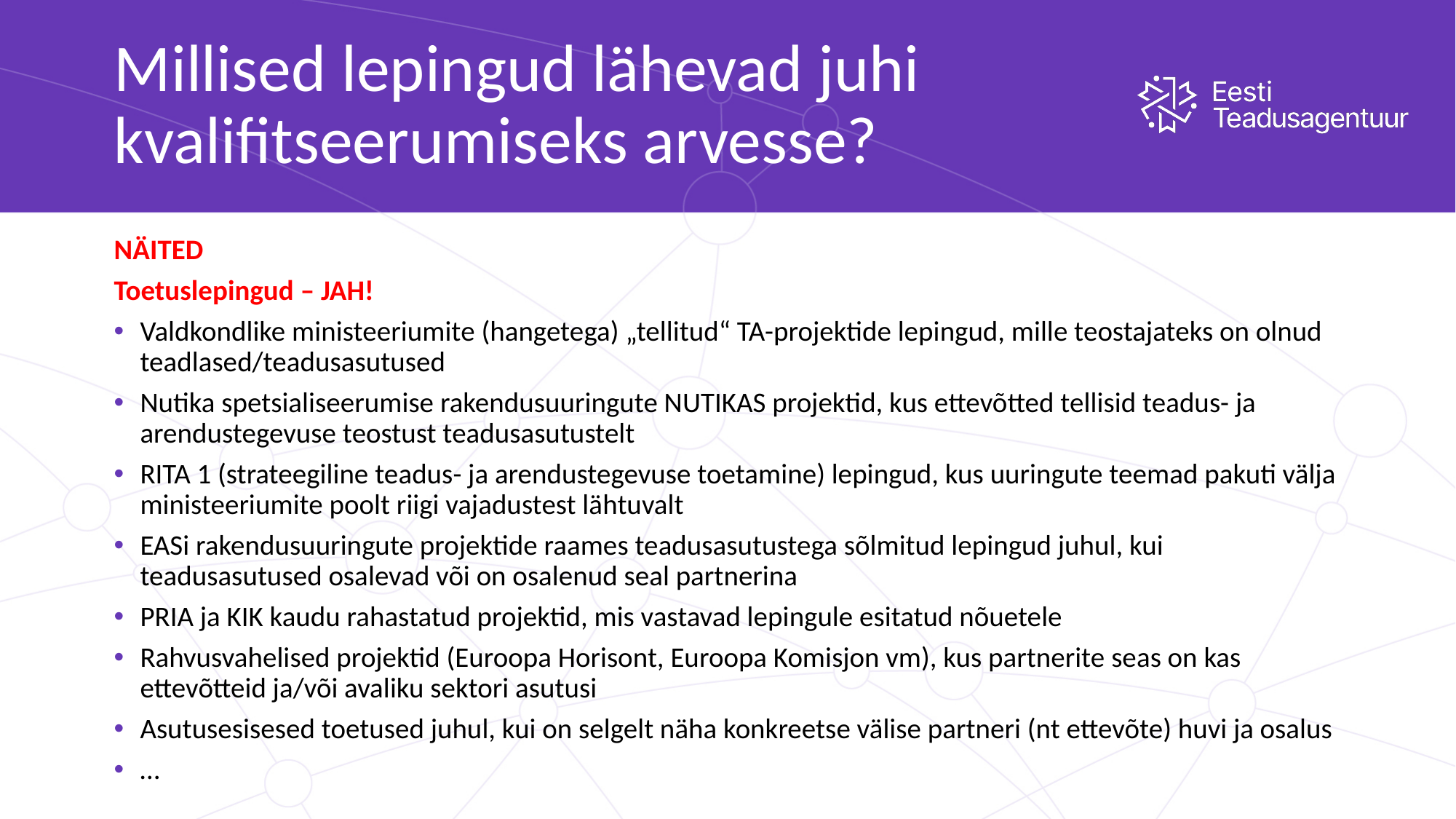

# Millised lepingud lähevad juhi kvalifitseerumiseks arvesse?
NÄITED
Toetuslepingud – JAH!
Valdkondlike ministeeriumite (hangetega) „tellitud“ TA-projektide lepingud, mille teostajateks on olnud teadlased/teadusasutused
Nutika spetsialiseerumise rakendusuuringute NUTIKAS projektid, kus ettevõtted tellisid teadus- ja arendustegevuse teostust teadusasutustelt
RITA 1 (strateegiline teadus- ja arendustegevuse toetamine) lepingud, kus uuringute teemad pakuti välja ministeeriumite poolt riigi vajadustest lähtuvalt
EASi rakendusuuringute projektide raames teadusasutustega sõlmitud lepingud juhul, kui teadusasutused osalevad või on osalenud seal partnerina
PRIA ja KIK kaudu rahastatud projektid, mis vastavad lepingule esitatud nõuetele
Rahvusvahelised projektid (Euroopa Horisont, Euroopa Komisjon vm), kus partnerite seas on kas ettevõtteid ja/või avaliku sektori asutusi
Asutusesisesed toetused juhul, kui on selgelt näha konkreetse välise partneri (nt ettevõte) huvi ja osalus
…